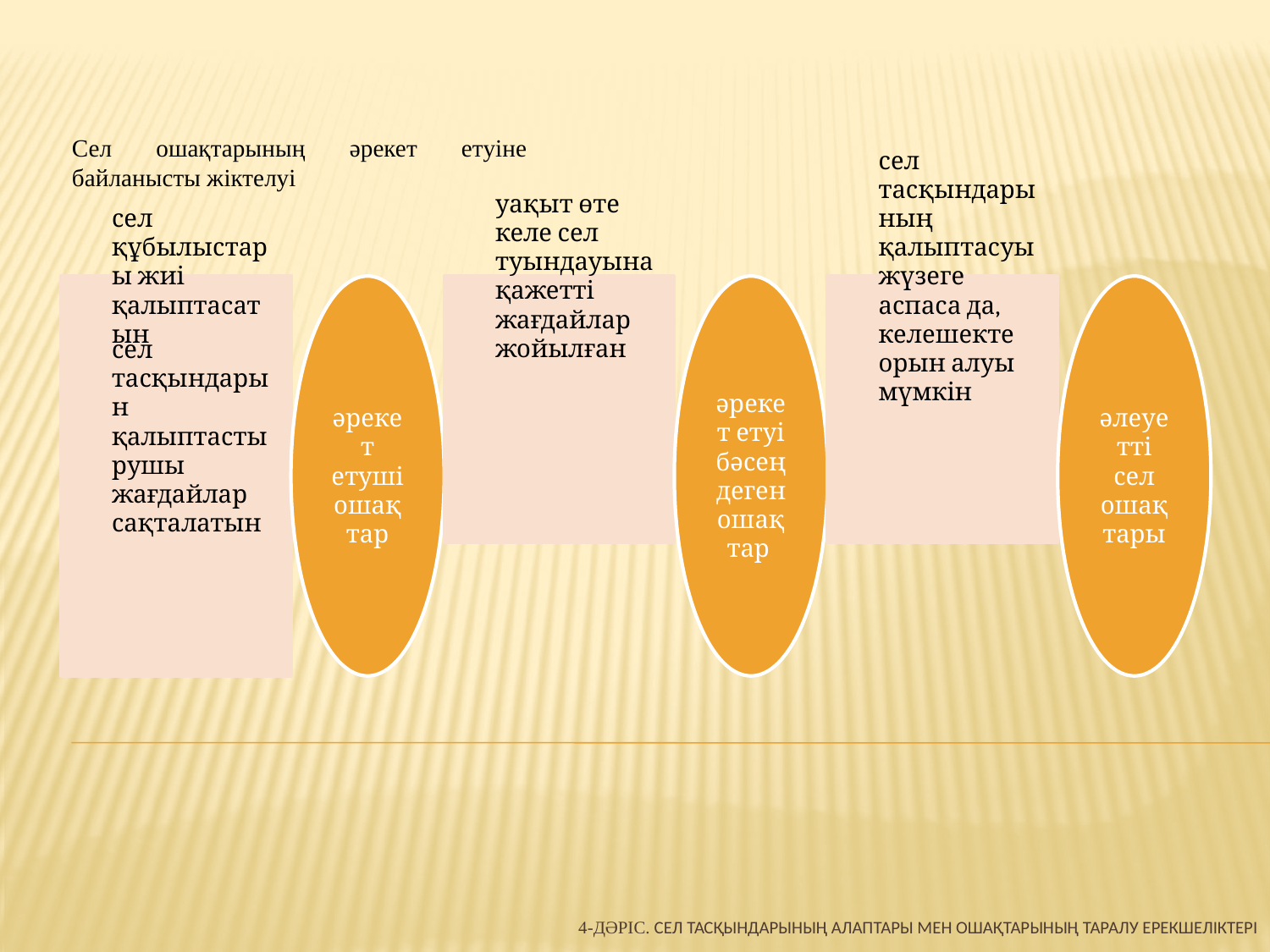

Сел ошақтарының әрекет етуіне байланысты жіктелуі
әрекет етуші ошақтар
сел құбылыстары жиі қалыптасатын
әрекет етуі бәсеңдеген ошақтар
уақыт өте келе сел туындауына қажетті жағдайлар жойылған
сел тасқындарын қалыптастырушы жағдайлар сақталатын
әлеуетті сел ошақтары
сел тасқындарының қалыптасуы жүзеге аспаса да, келешекте орын алуы мүмкін
# 4-дәріс. Сел тасқындарының алаптары мен ошақтарының таралу ерекшеліктері